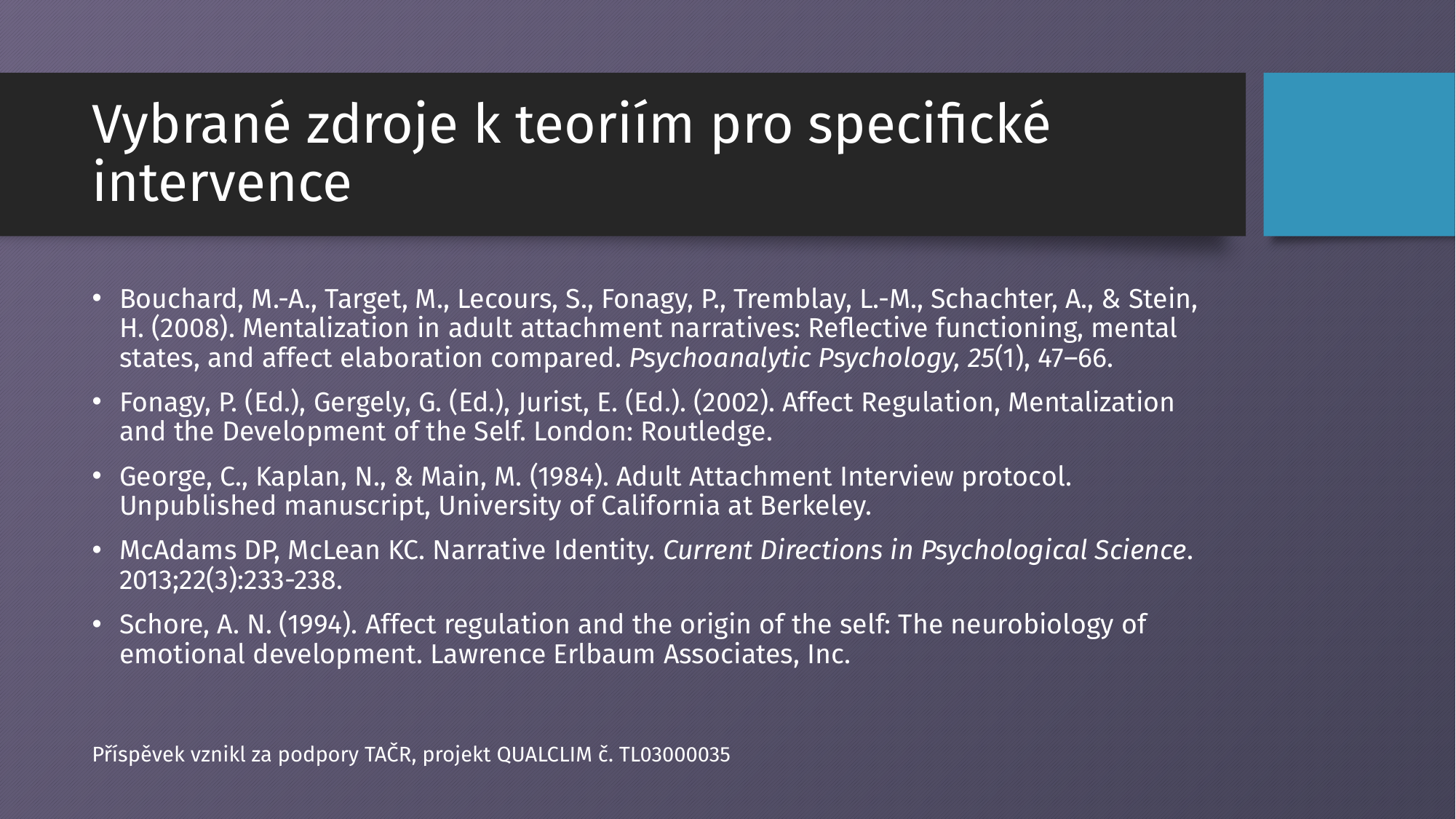

# Vybrané zdroje k teoriím pro specifické intervence
Bouchard, M.-A., Target, M., Lecours, S., Fonagy, P., Tremblay, L.-M., Schachter, A., & Stein, H. (2008). Mentalization in adult attachment narratives: Reflective functioning, mental states, and affect elaboration compared. Psychoanalytic Psychology, 25(1), 47–66.
Fonagy, P. (Ed.), Gergely, G. (Ed.), Jurist, E. (Ed.). (2002). Affect Regulation, Mentalization and the Development of the Self. London: Routledge.
George, C., Kaplan, N., & Main, M. (1984). Adult Attachment Interview protocol. Unpublished manuscript, University of California at Berkeley.
McAdams DP, McLean KC. Narrative Identity. Current Directions in Psychological Science. 2013;22(3):233-238.
Schore, A. N. (1994). Affect regulation and the origin of the self: The neurobiology of emotional development. Lawrence Erlbaum Associates, Inc.

Příspěvek vznikl za podpory TAČR, projekt QUALCLIM č. TL03000035